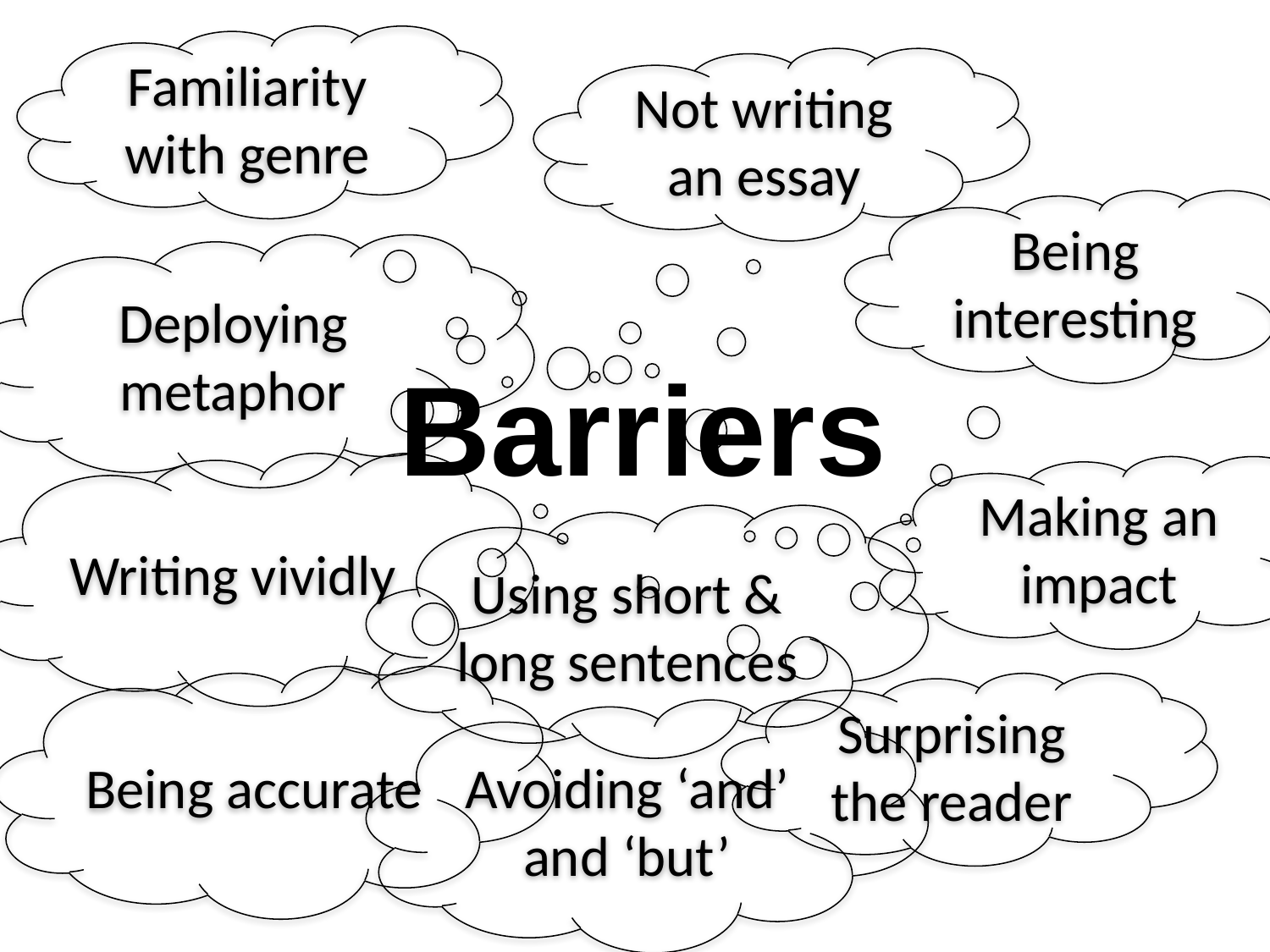

Familiarity with genre
Not writing an essay
Being interesting
Deploying metaphor
Barriers
Writing vividly
Making an impact
Using short & long sentences
Being accurate
Surprising the reader
Avoiding ‘and’ and ‘but’